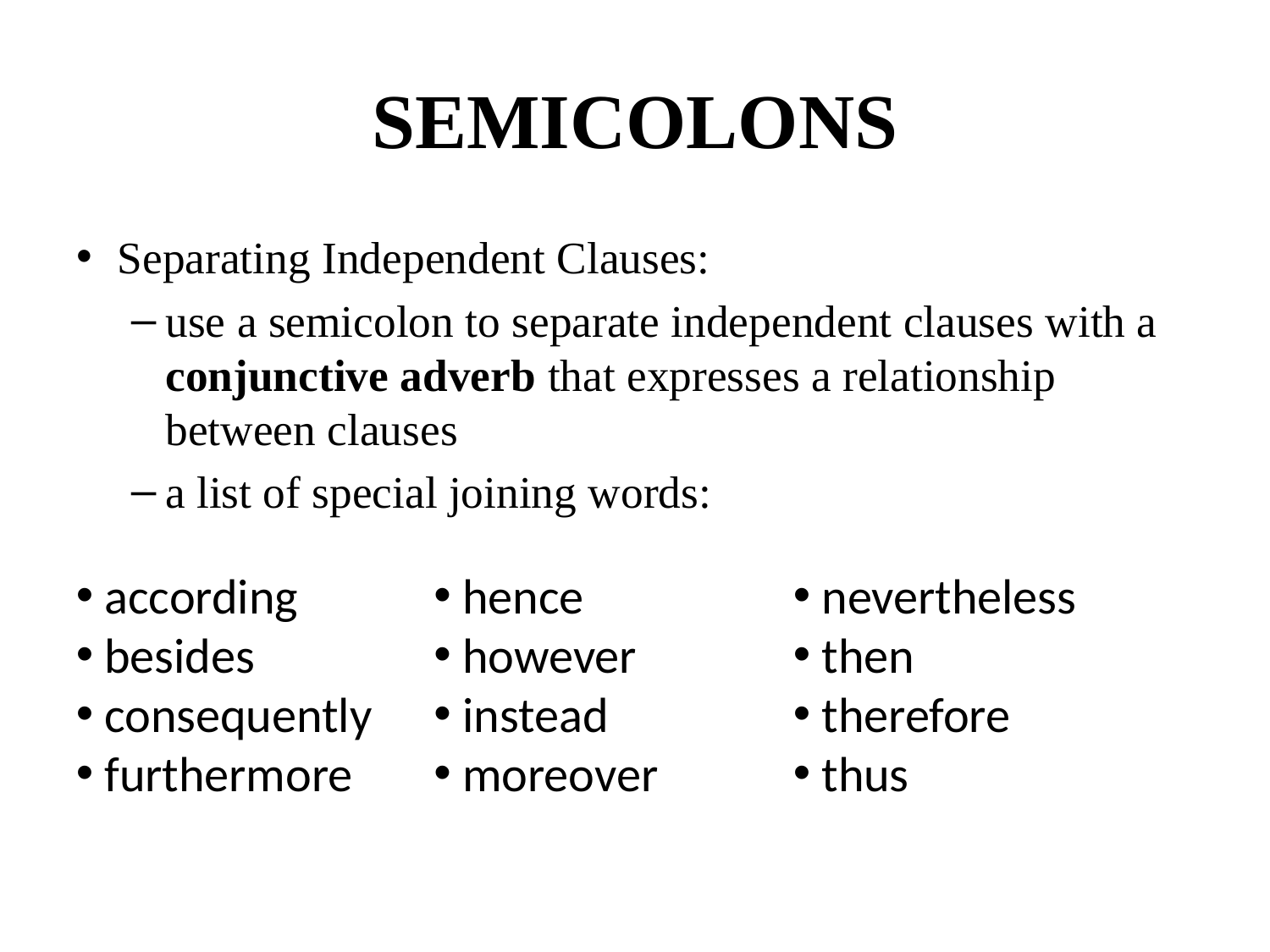

# SEMICOLONS
Separating Independent Clauses:
use a semicolon to separate independent clauses with a conjunctive adverb that expresses a relationship between clauses
a list of special joining words:

 according
 besides
 consequently
 furthermore
 hence
 however
 instead
 moreover
 nevertheless
 then
 therefore
 thus